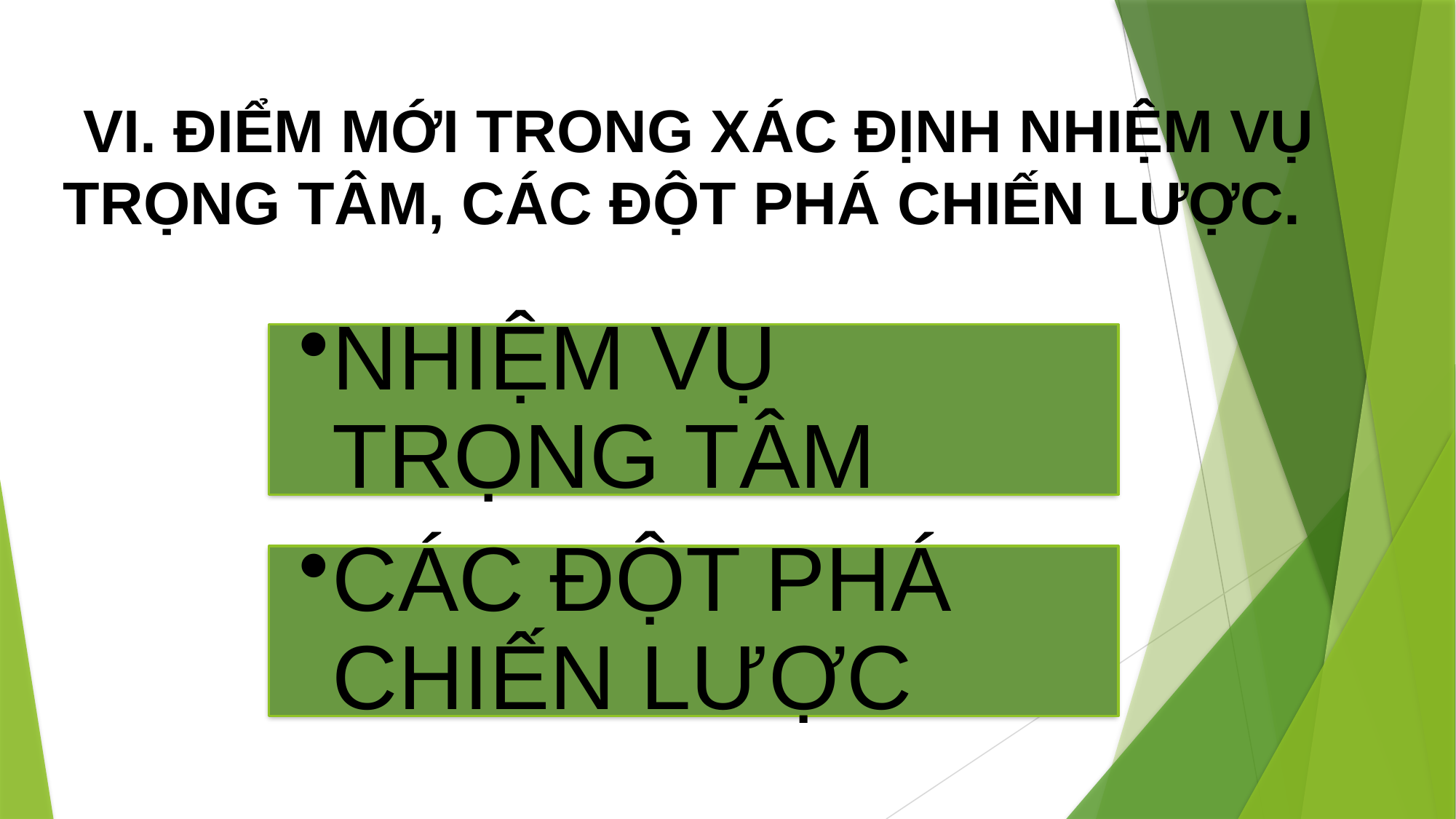

VI. ĐIỂM MỚI TRONG XÁC ĐỊNH NHIỆM VỤ TRỌNG TÂM, CÁC ĐỘT PHÁ CHIẾN LƯỢC.

NHIỆM VỤ TRỌNG TÂM

CÁC ĐỘT PHÁ CHIẾN LƯỢC